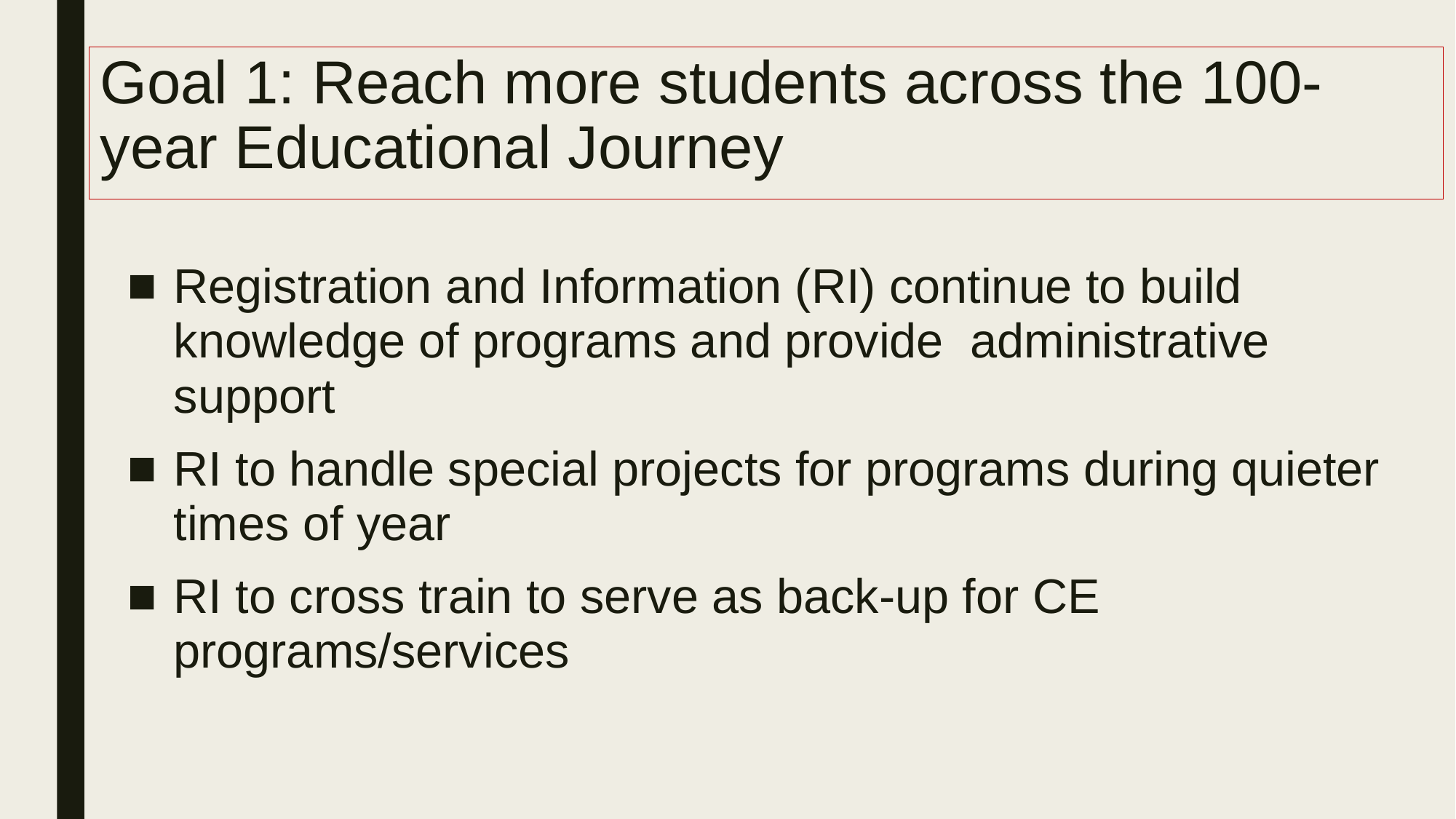

# Goal 1: Reach more students across the 100-year Educational Journey
Registration and Information (RI) continue to build knowledge of programs and provide  administrative support
RI to handle special projects for programs during quieter times of year
RI to cross train to serve as back-up for CE programs/services